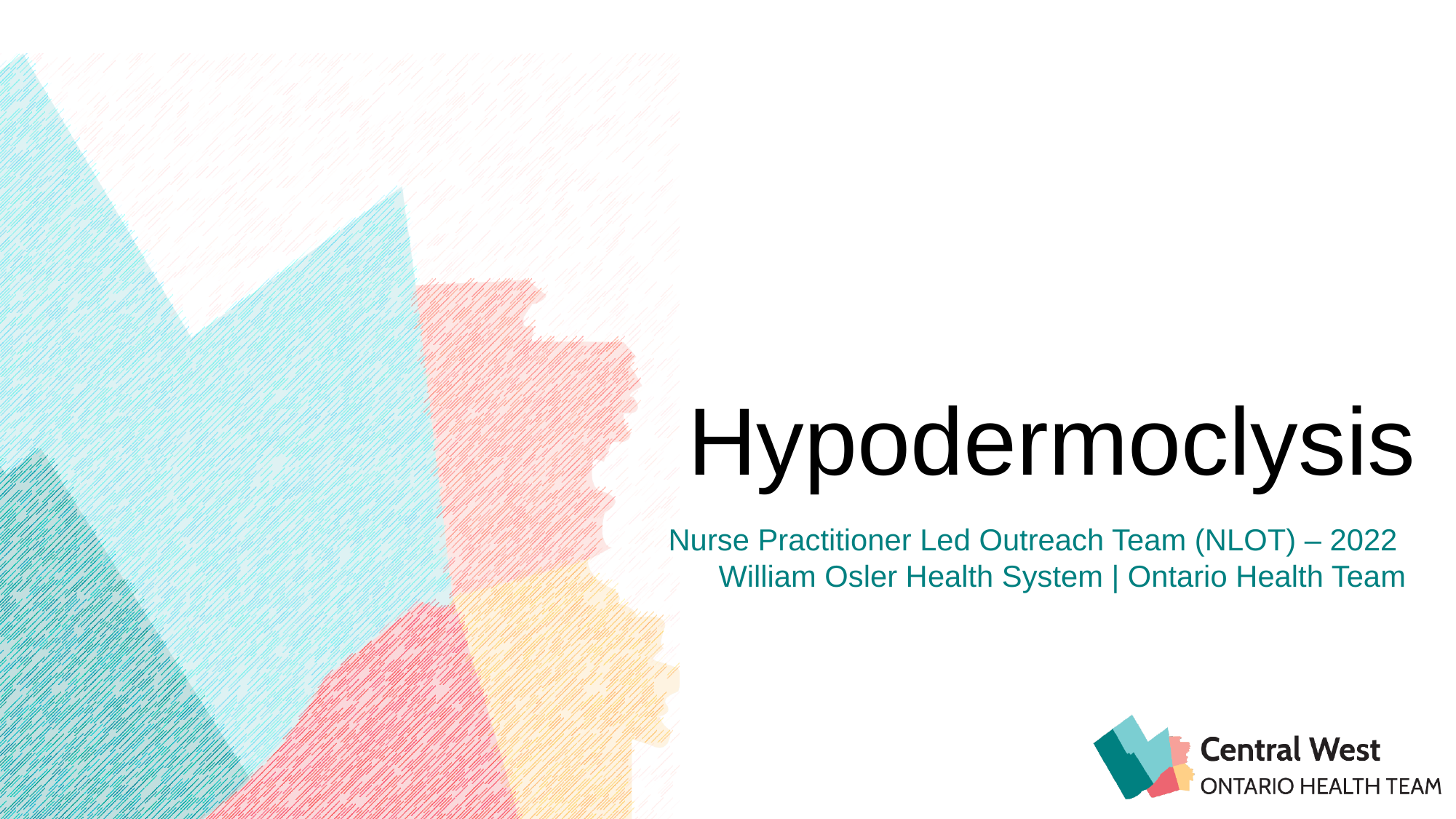

# Hypodermoclysis
Nurse Practitioner Led Outreach Team (NLOT) – 2022
William Osler Health System | Ontario Health Team